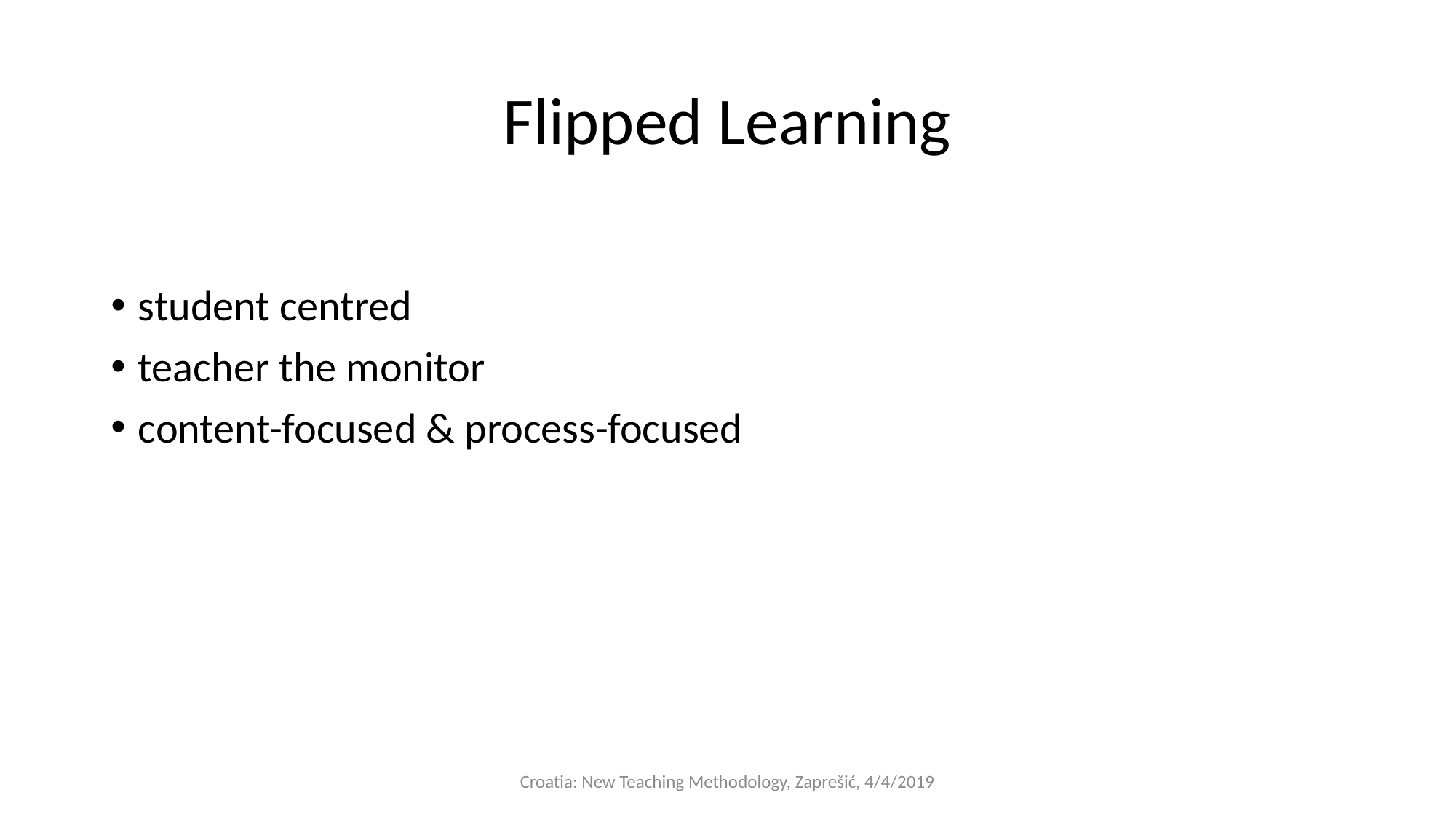

# Flipped Learning
student centred
teacher the monitor
content-focused & process-focused
Croatia: New Teaching Methodology, Zaprešić, 4/4/2019